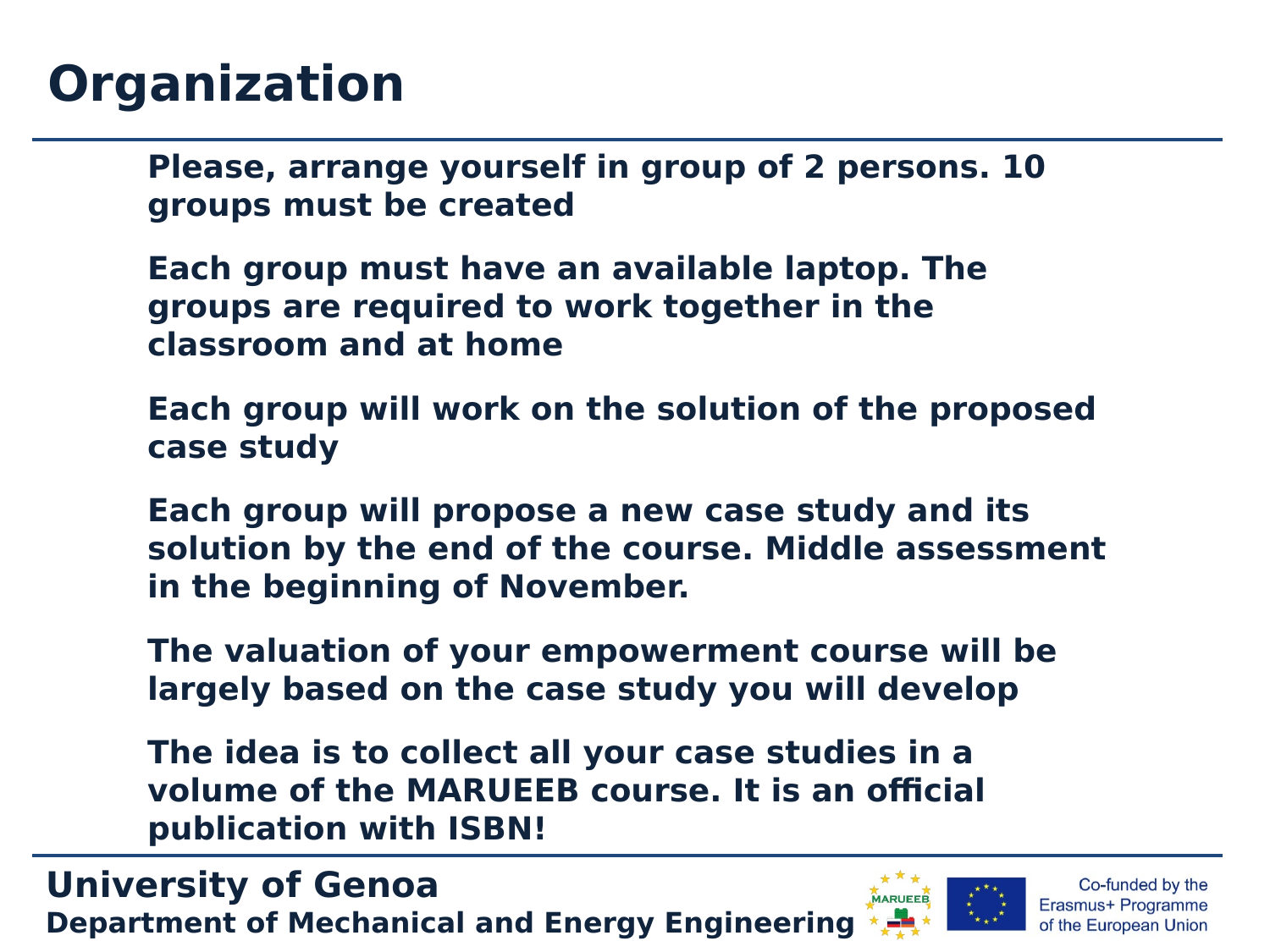

# Organization
Please, arrange yourself in group of 2 persons. 10 groups must be created
Each group must have an available laptop. The groups are required to work together in the classroom and at home
Each group will work on the solution of the proposed case study
Each group will propose a new case study and its solution by the end of the course. Middle assessment in the beginning of November.
The valuation of your empowerment course will be largely based on the case study you will develop
The idea is to collect all your case studies in a volume of the MARUEEB course. It is an official publication with ISBN!